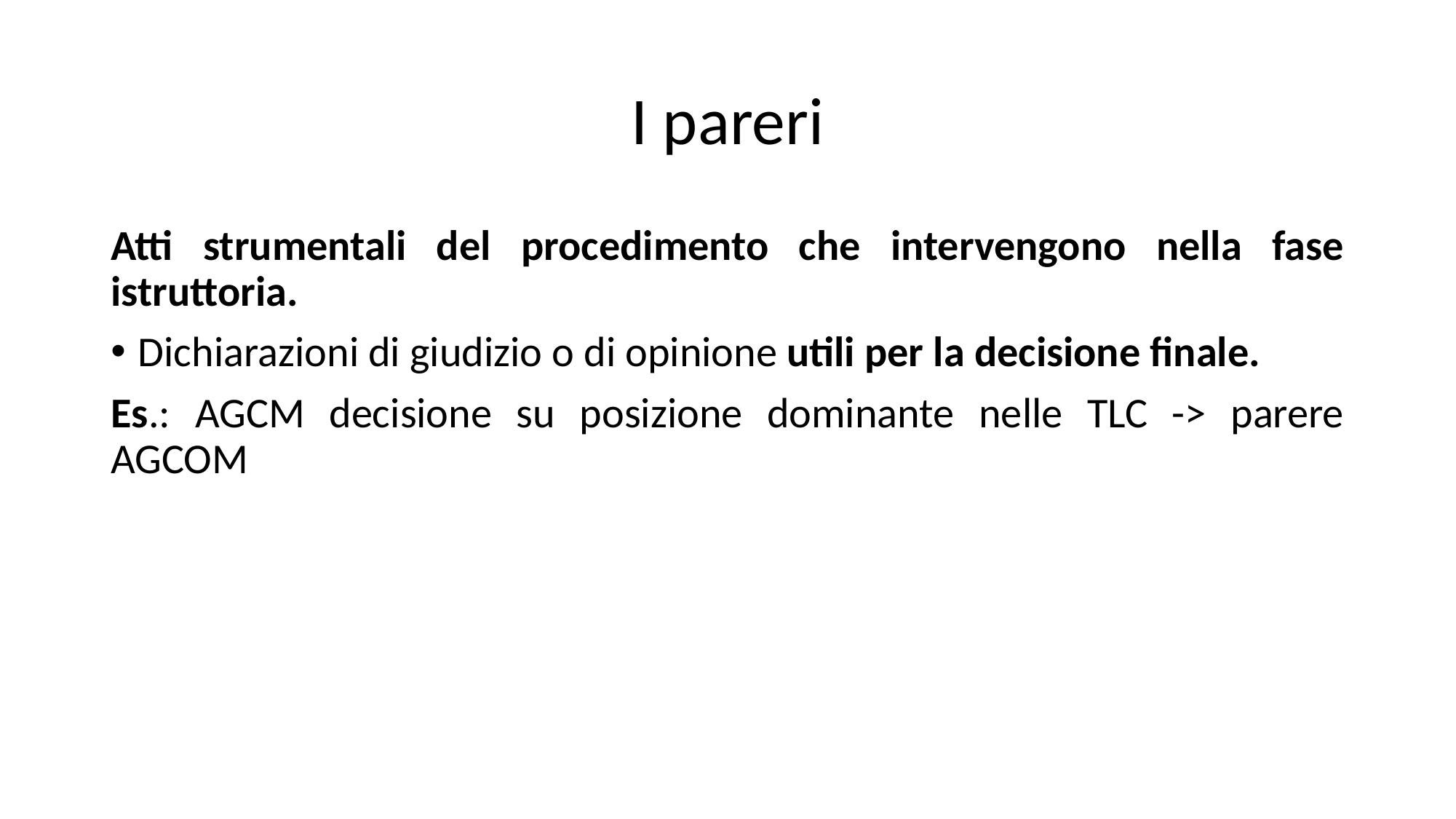

# I pareri
Atti strumentali del procedimento che intervengono nella fase istruttoria.
Dichiarazioni di giudizio o di opinione utili per la decisione finale.
Es.: AGCM decisione su posizione dominante nelle TLC -> parere AGCOM